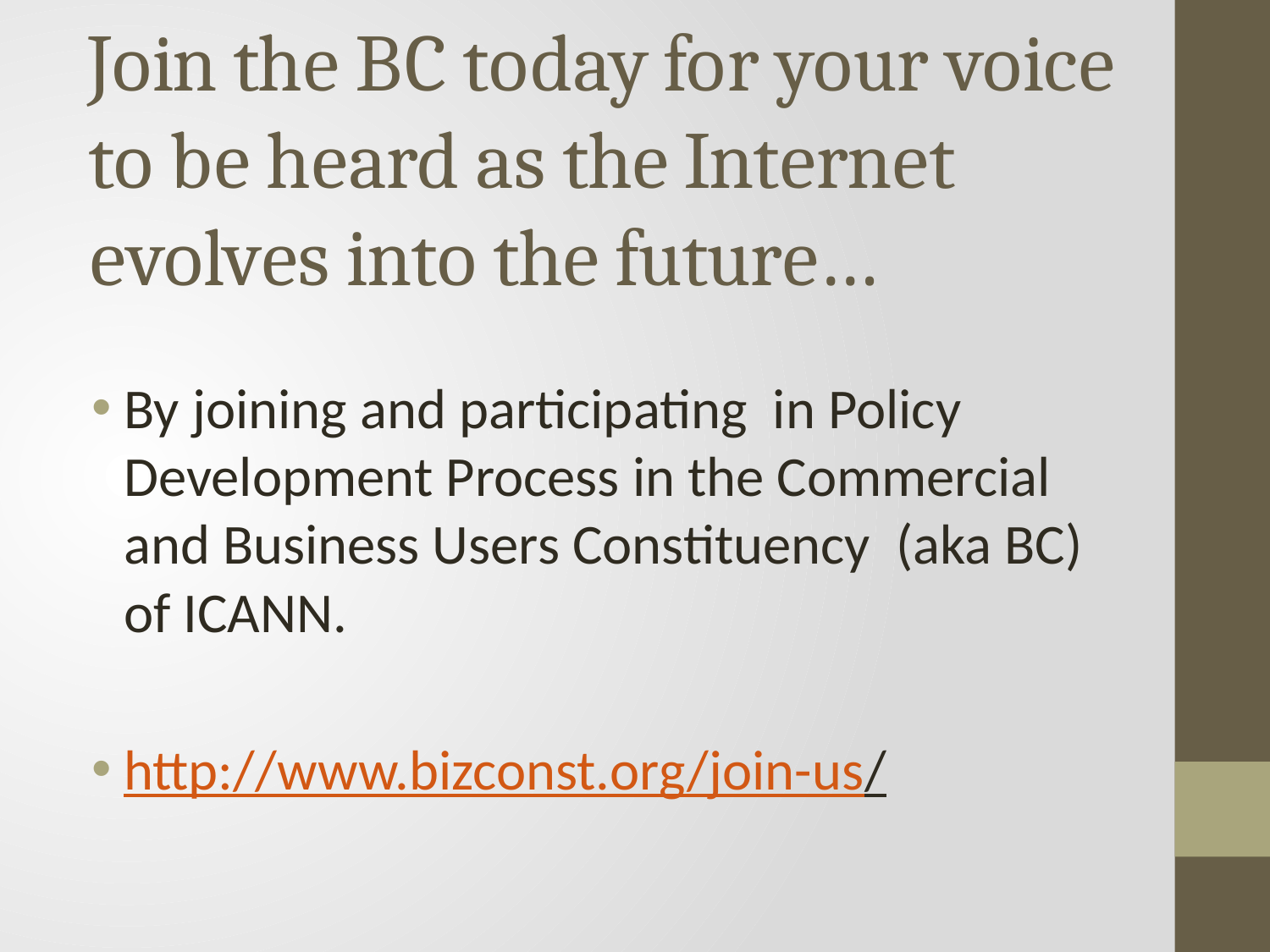

# Join the BC today for your voice to be heard as the Internet evolves into the future…
By joining and participating  in Policy Development Process in the Commercial and Business Users Constituency  (aka BC) of ICANN.

http://www.bizconst.org/join-us/